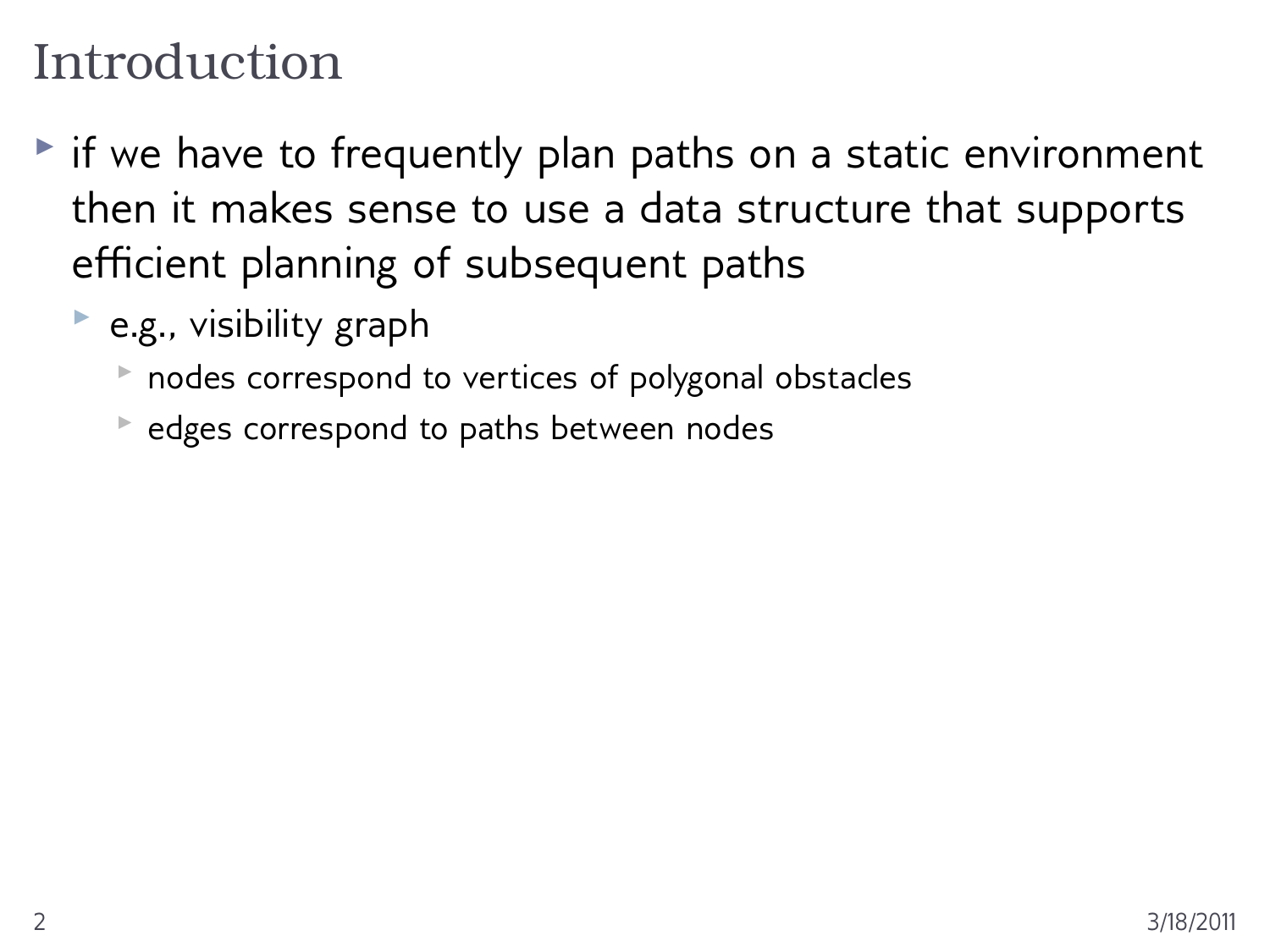

# Introduction
if we have to frequently plan paths on a static environment then it makes sense to use a data structure that supports efficient planning of subsequent paths
e.g., visibility graph
nodes correspond to vertices of polygonal obstacles
edges correspond to paths between nodes

2

3/18/2011